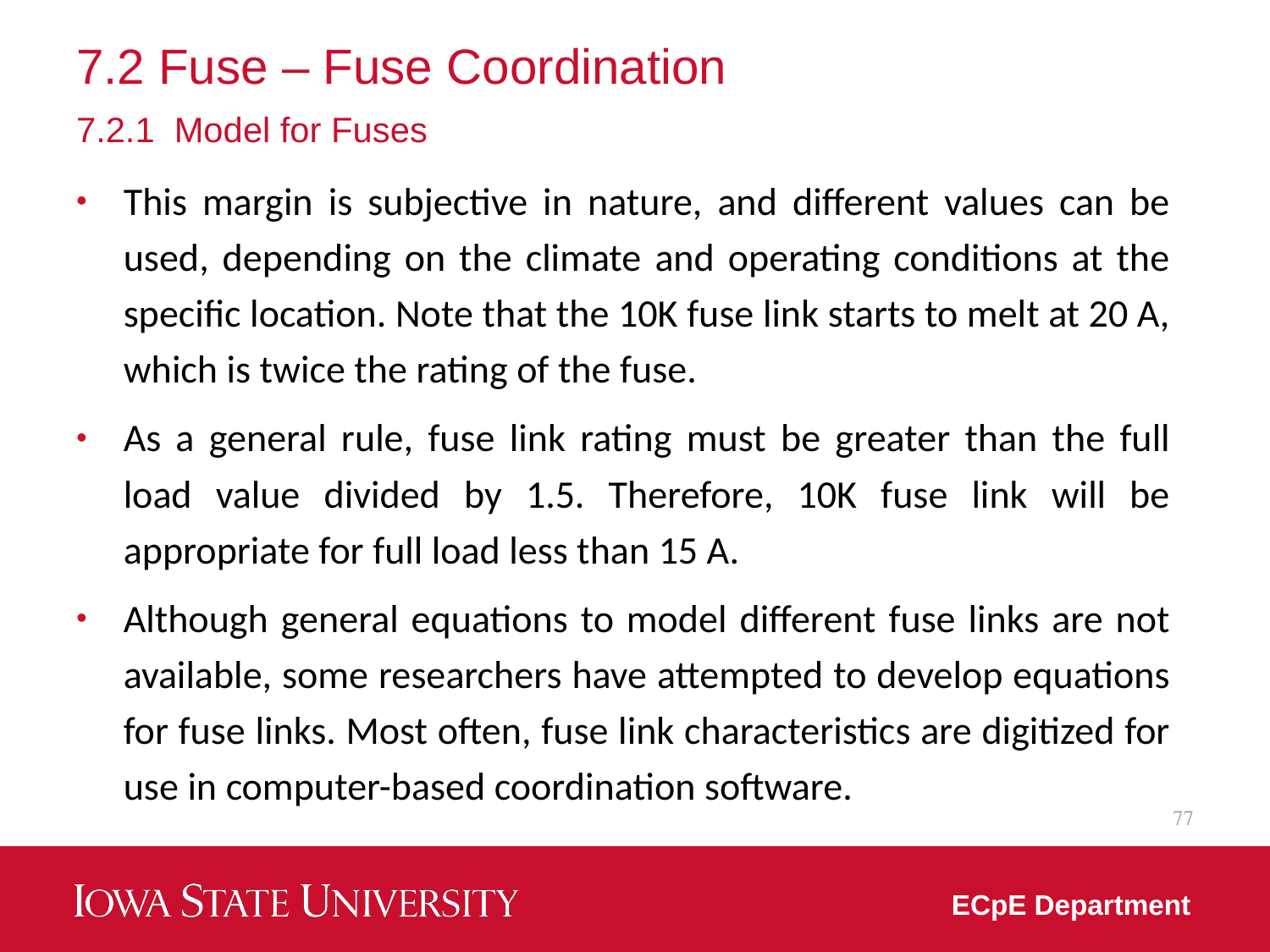

# 7.2 Fuse – Fuse Coordination
7.2.1  Model for Fuses
This margin is subjective in nature, and different values can be used, depending on the climate and operating conditions at the specific location. Note that the 10K fuse link starts to melt at 20 A, which is twice the rating of the fuse.
As a general rule, fuse link rating must be greater than the full load value divided by 1.5. Therefore, 10K fuse link will be appropriate for full load less than 15 A.
Although general equations to model different fuse links are not available, some researchers have attempted to develop equations for fuse links. Most often, fuse link characteristics are digitized for use in computer-based coordination software.
77
ECpE Department